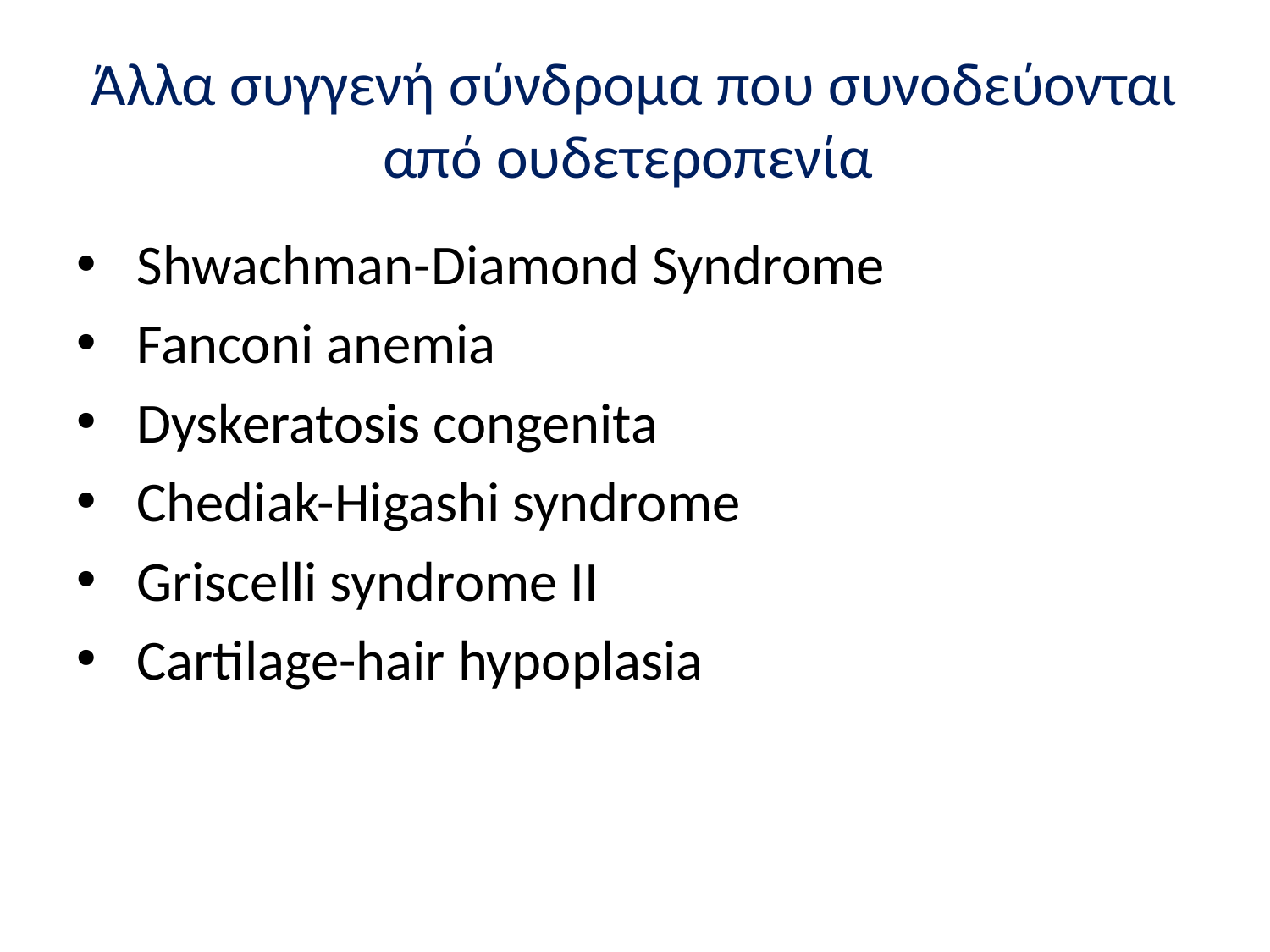

# Άλλα συγγενή σύνδρομα που συνοδεύονται από ουδετεροπενία
 Shwachman-Diamond Syndrome
 Fanconi anemia
 Dyskeratosis congenita
 Chediak-Higashi syndrome
 Griscelli syndrome II
 Cartilage-hair hypoplasia